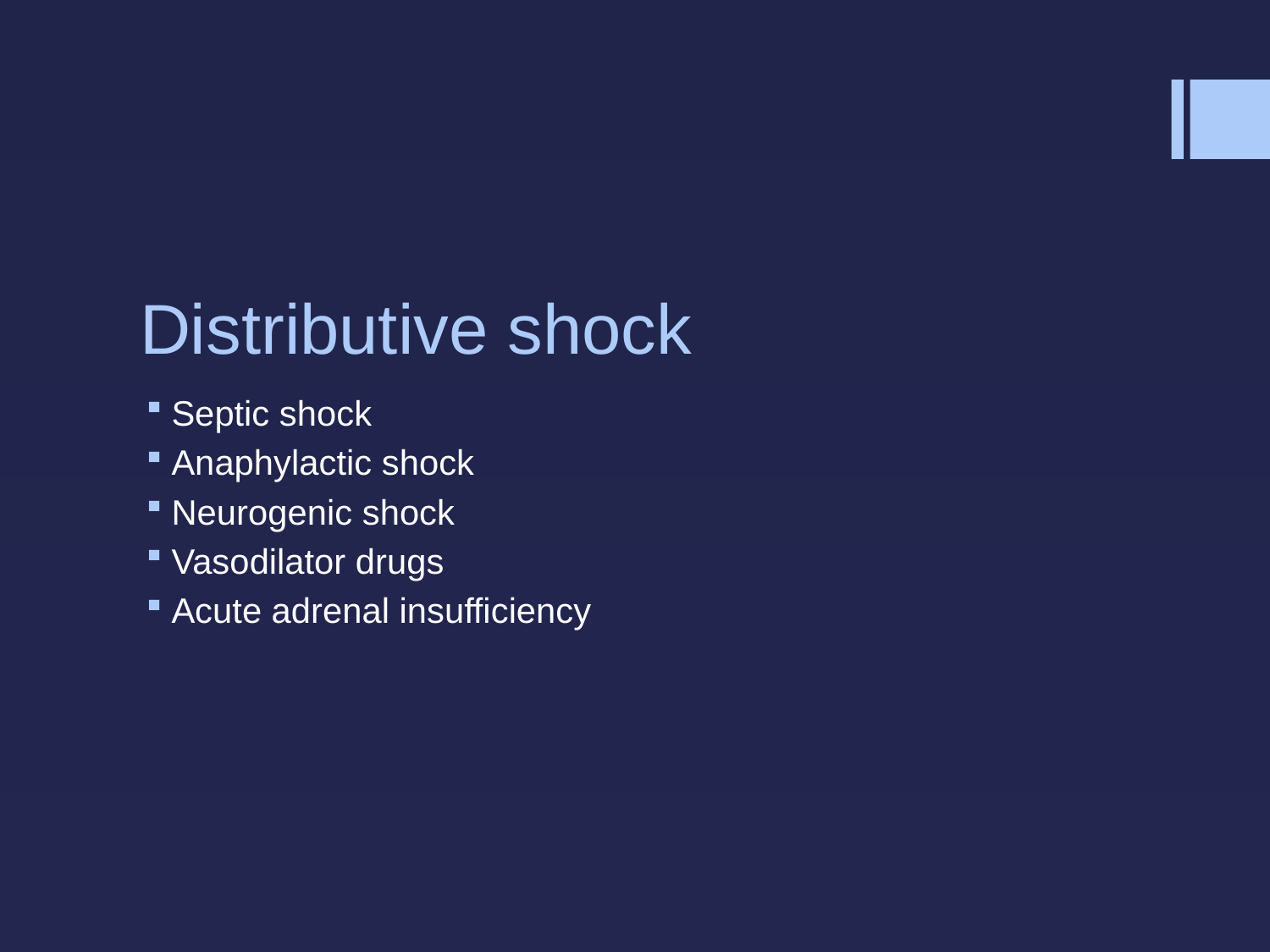

# Distributive shock
Septic shock
Anaphylactic shock
Neurogenic shock
Vasodilator drugs
Acute adrenal insufficiency